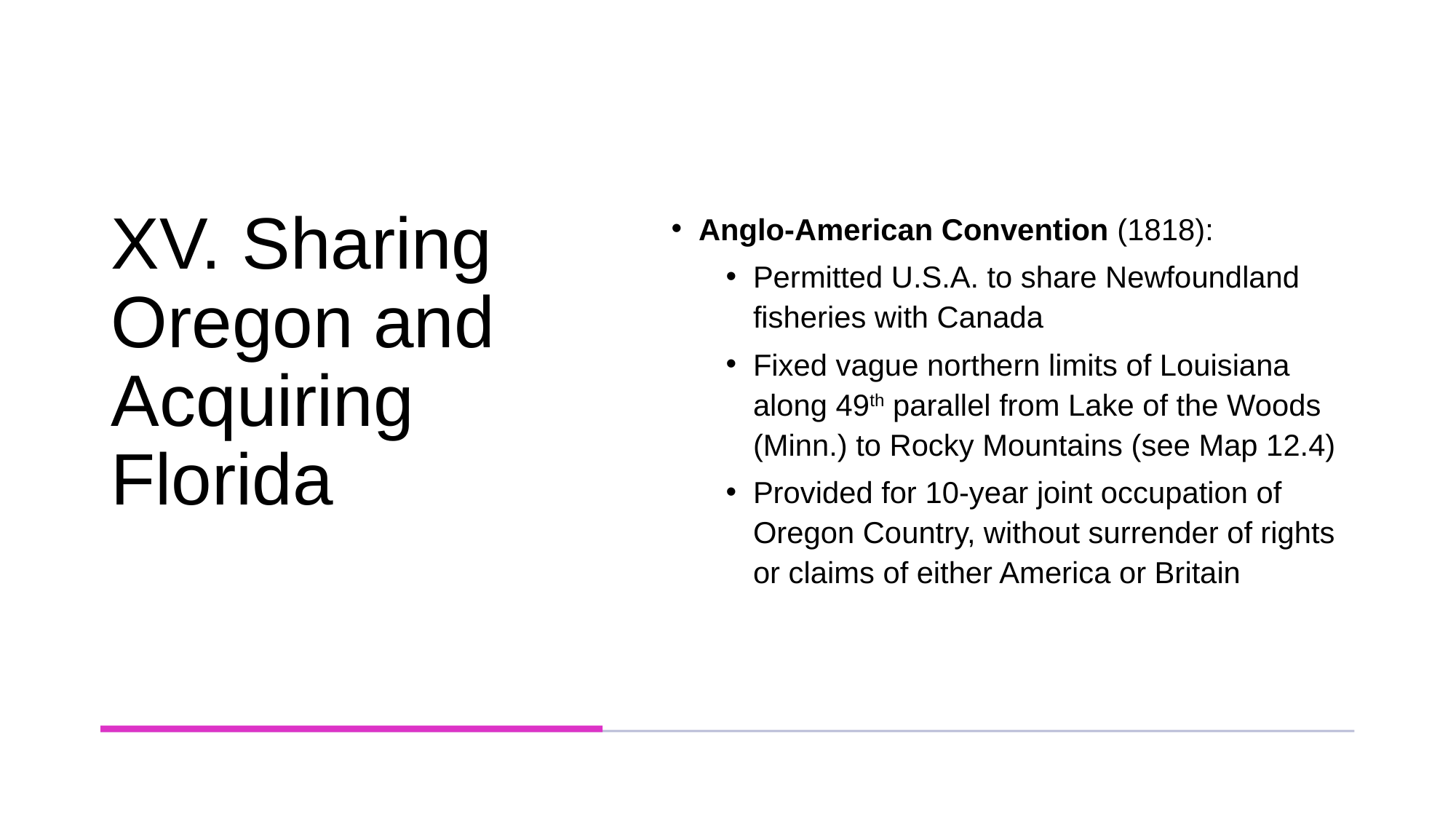

# XV. Sharing Oregon and Acquiring Florida
Anglo-American Convention (1818):
Permitted U.S.A. to share Newfoundland fisheries with Canada
Fixed vague northern limits of Louisiana along 49th parallel from Lake of the Woods (Minn.) to Rocky Mountains (see Map 12.4)
Provided for 10-year joint occupation of Oregon Country, without surrender of rights or claims of either America or Britain